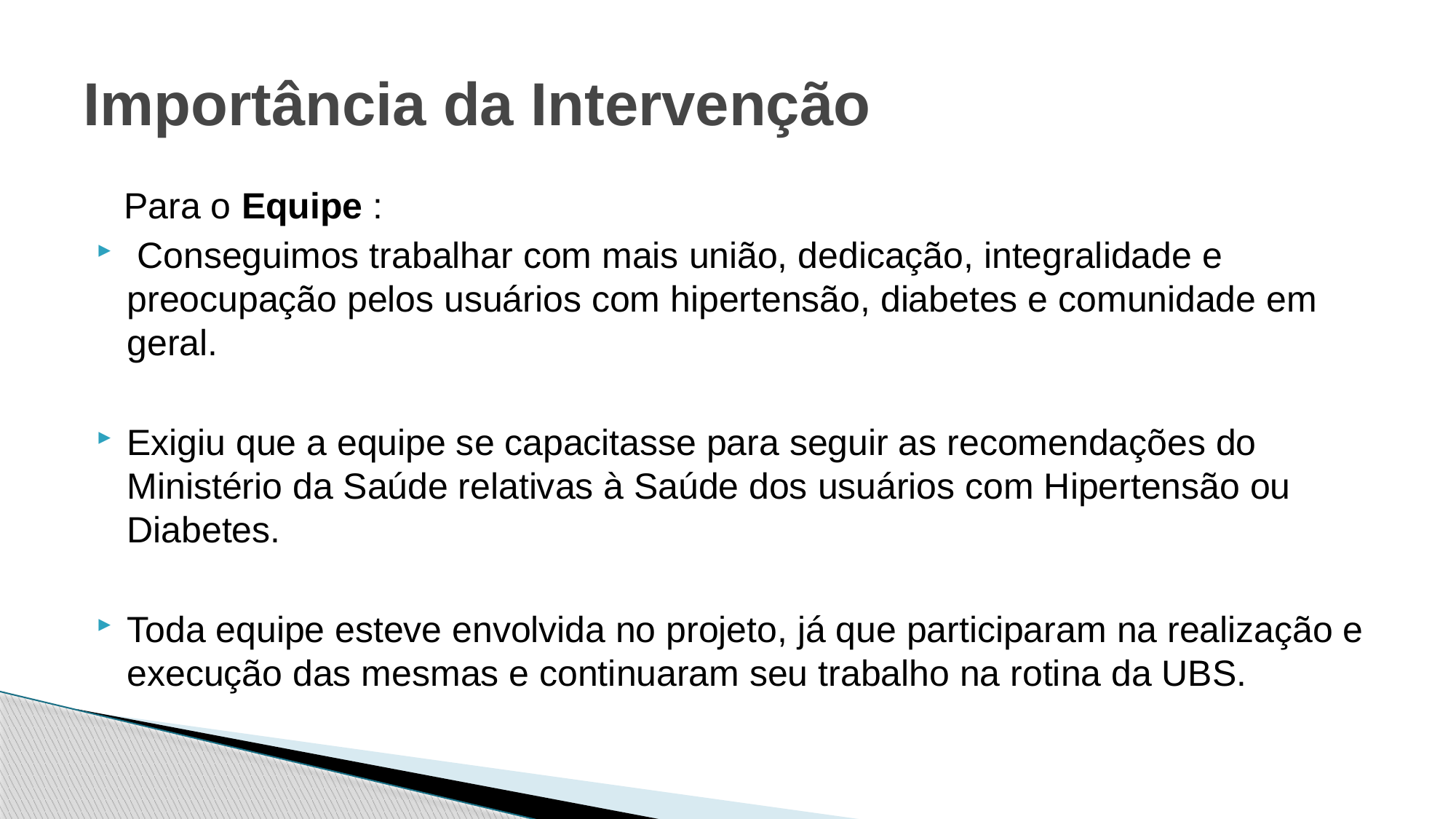

# Importância da Intervenção
    Para o Equipe :
 Conseguimos trabalhar com mais união, dedicação, integralidade e preocupação pelos usuários com hipertensão, diabetes e comunidade em geral.

Exigiu que a equipe se capacitasse para seguir as recomendações do Ministério da Saúde relativas à Saúde dos usuários com Hipertensão ou Diabetes.

Toda equipe esteve envolvida no projeto, já que participaram na realização e execução das mesmas e continuaram seu trabalho na rotina da UBS.